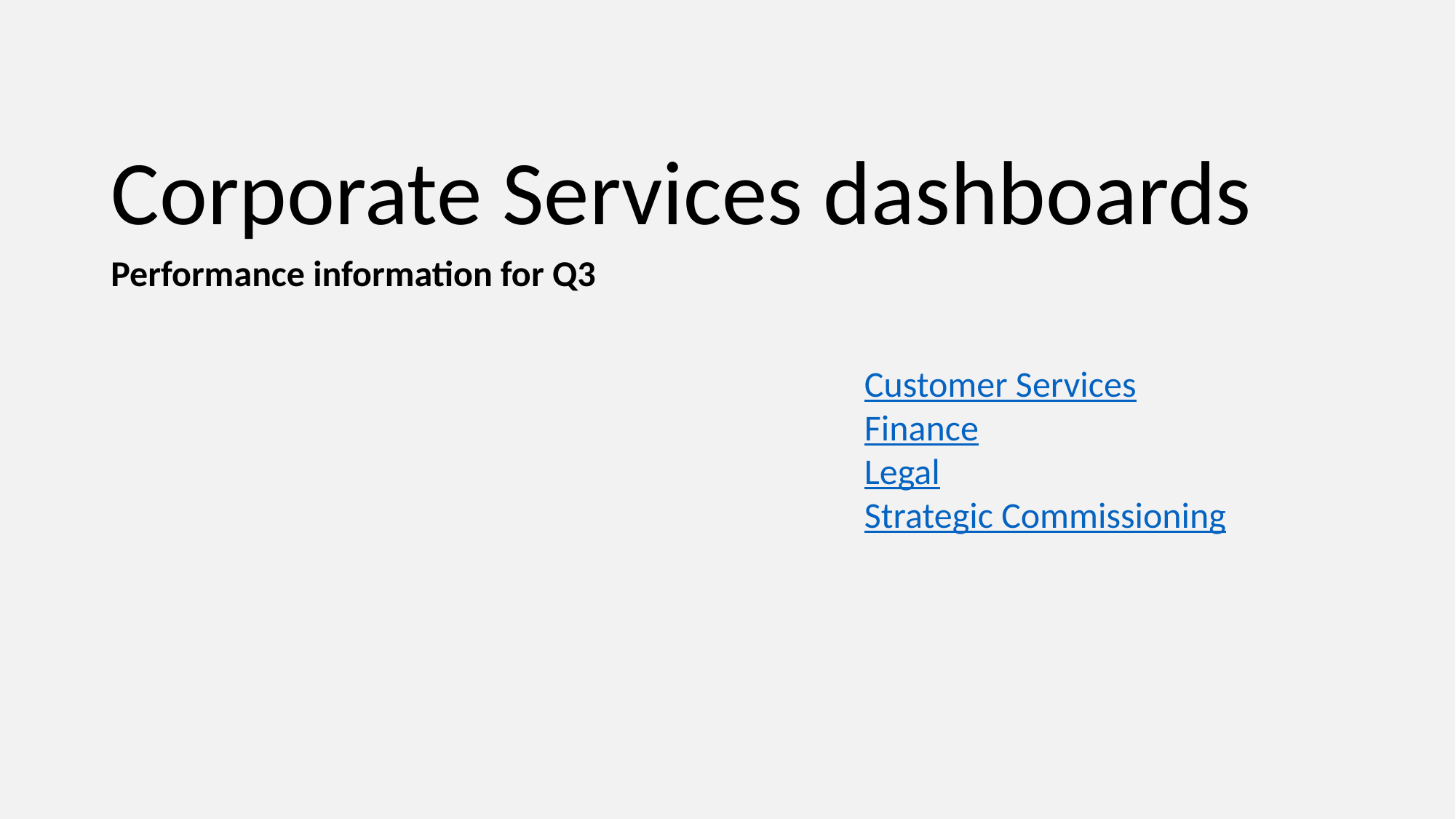

# Corporate Services dashboards
Performance information for Q3
Customer Services
Finance
Legal
Strategic Commissioning